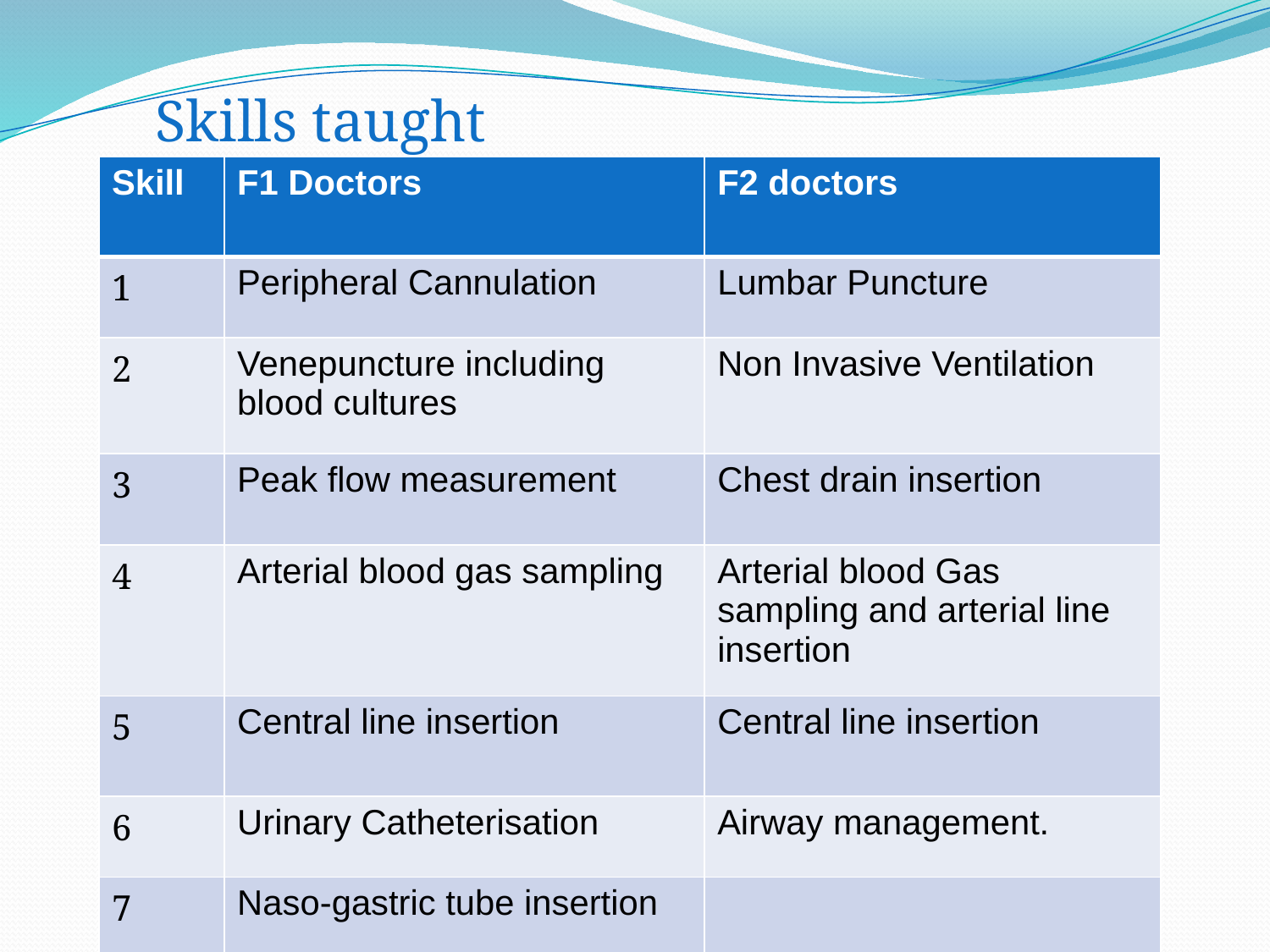

Skills taught
| Skill | F1 Doctors | F2 doctors |
| --- | --- | --- |
| 1 | Peripheral Cannulation | Lumbar Puncture |
| 2 | Venepuncture including blood cultures | Non Invasive Ventilation |
| 3 | Peak flow measurement | Chest drain insertion |
| 4 | Arterial blood gas sampling | Arterial blood Gas sampling and arterial line insertion |
| 5 | Central line insertion | Central line insertion |
| 6 | Urinary Catheterisation | Airway management. |
| 7 | Naso-gastric tube insertion |  |